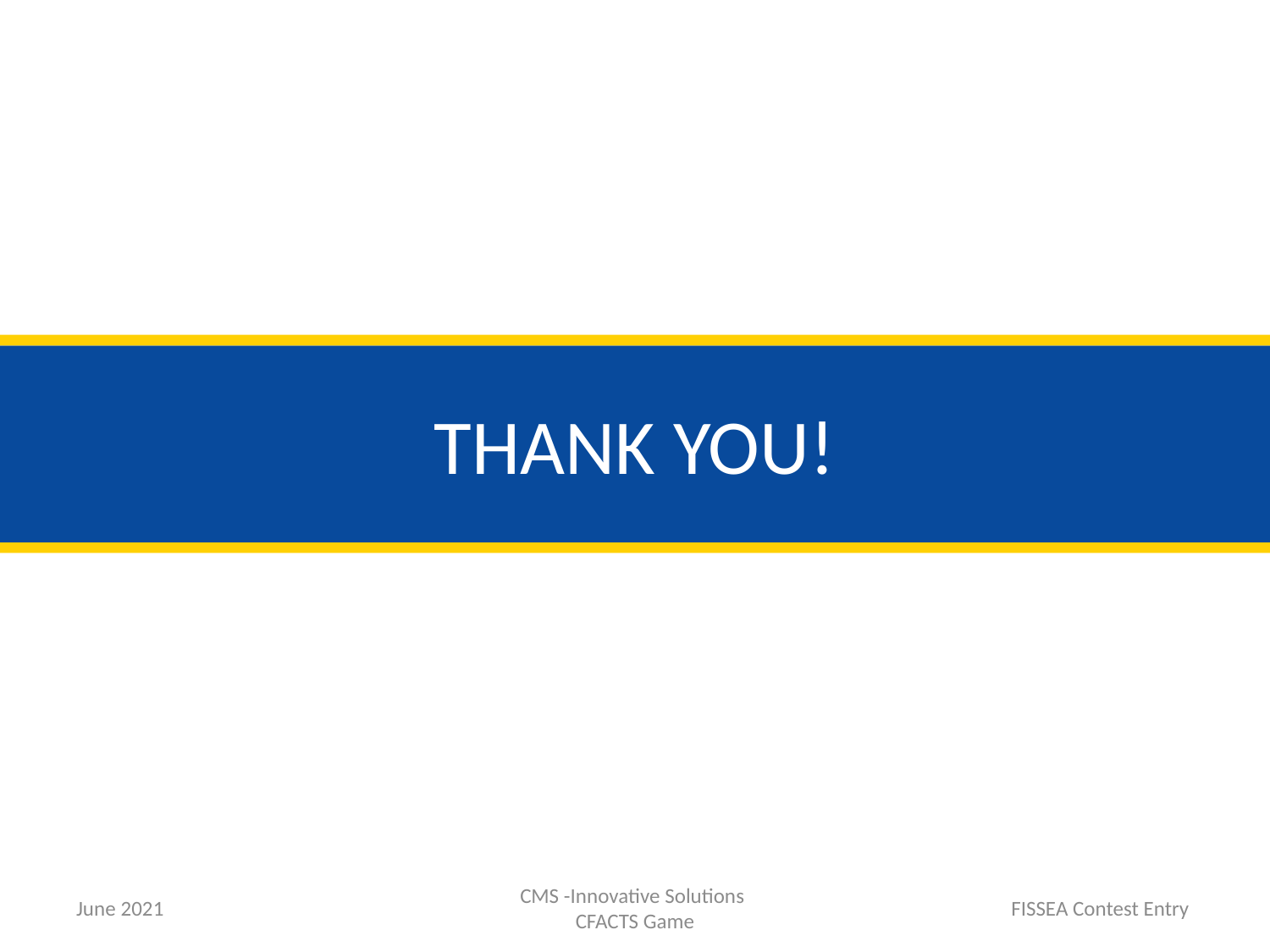

# THANK YOU!
June 2021
CMS -Innovative Solutions
CFACTS Game
FISSEA Contest Entry